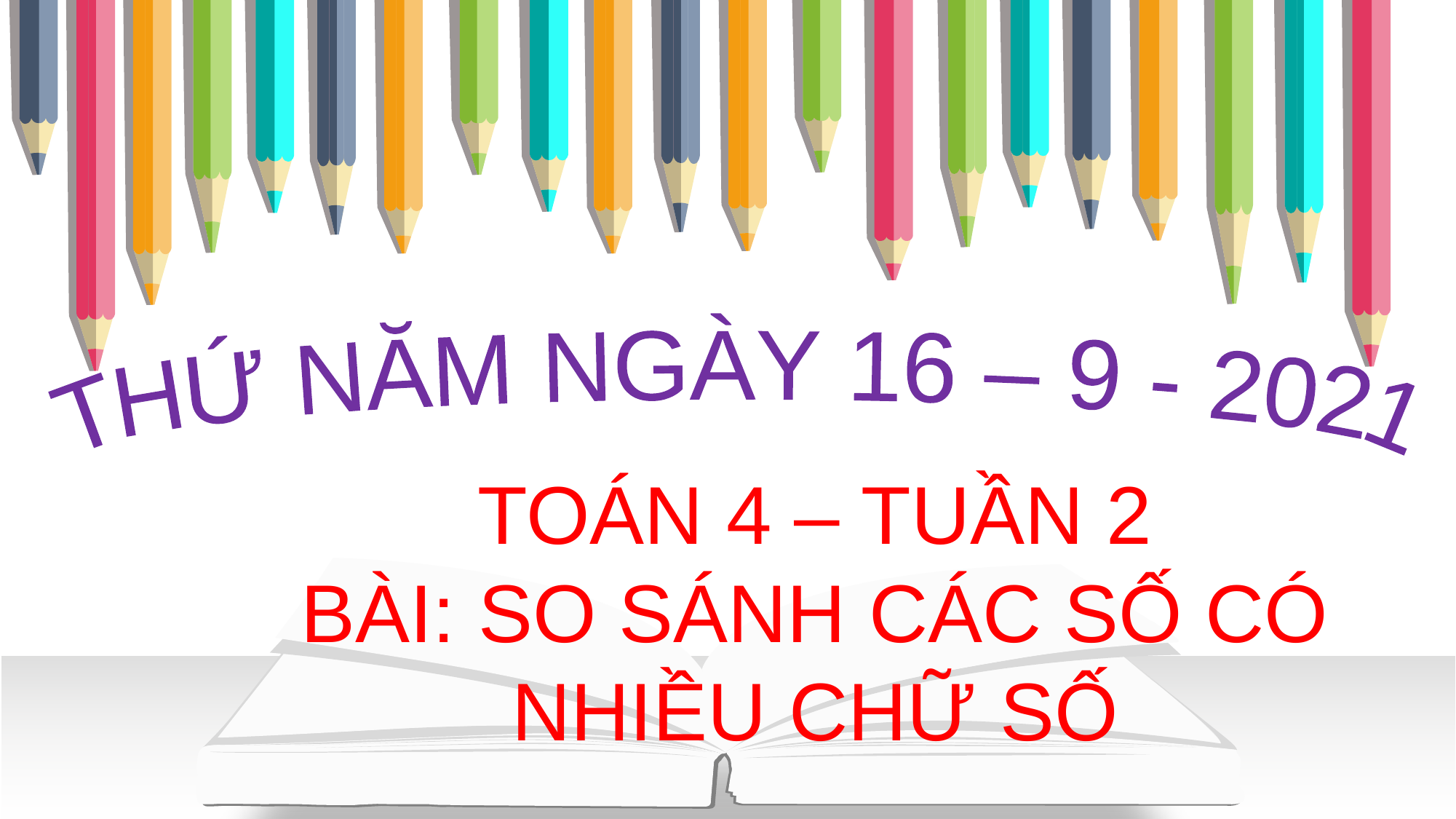

THỨ NĂM NGÀY 16 – 9 - 2021
TOÁN 4 – TUẦN 2
BÀI: SO SÁNH CÁC SỐ CÓ NHIỀU CHỮ SỐ